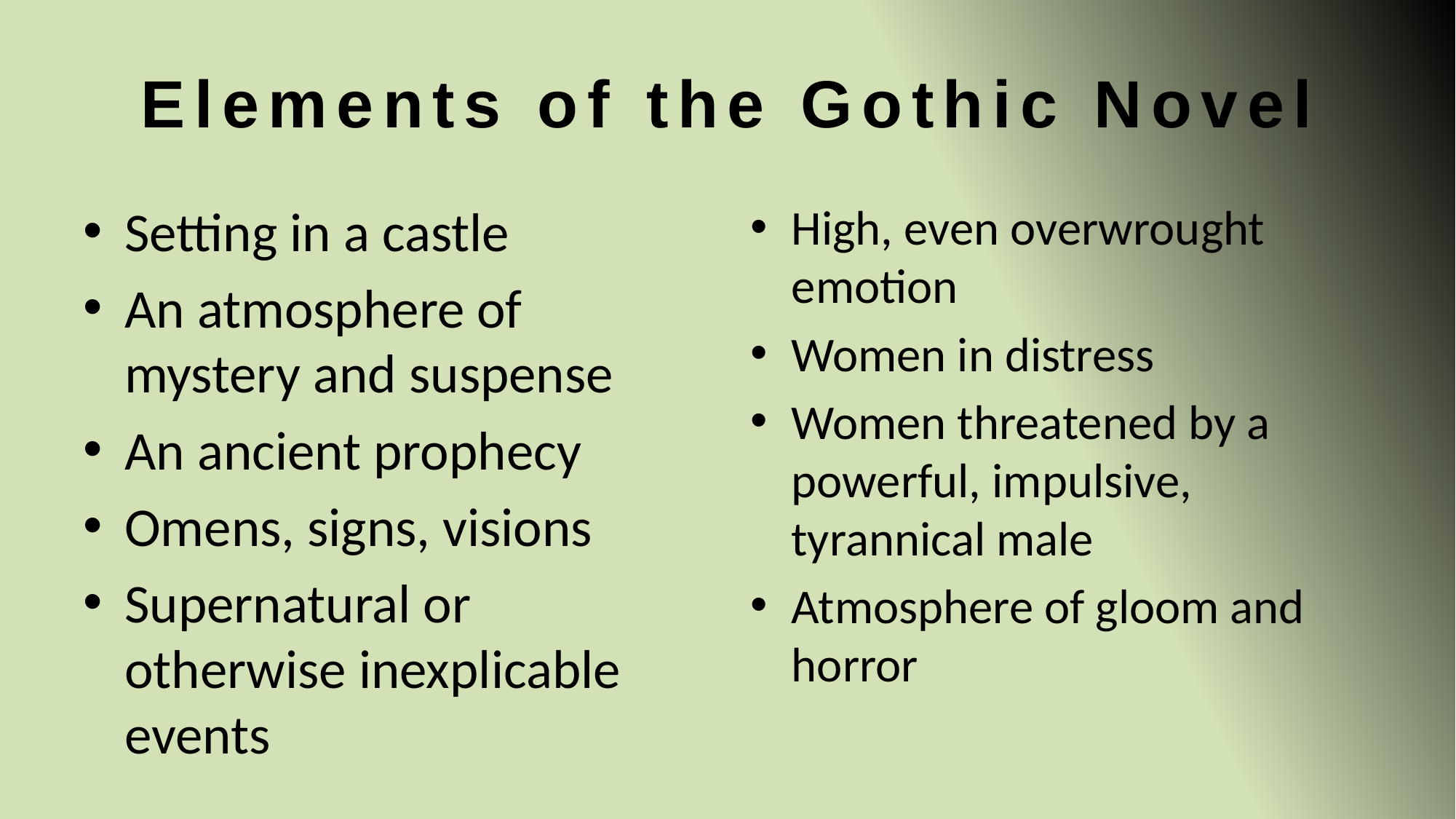

# Elements of the Gothic Novel
Setting in a castle
An atmosphere of mystery and suspense
An ancient prophecy
Omens, signs, visions
Supernatural or otherwise inexplicable events
High, even overwrought emotion
Women in distress
Women threatened by a powerful, impulsive, tyrannical male
Atmosphere of gloom and horror